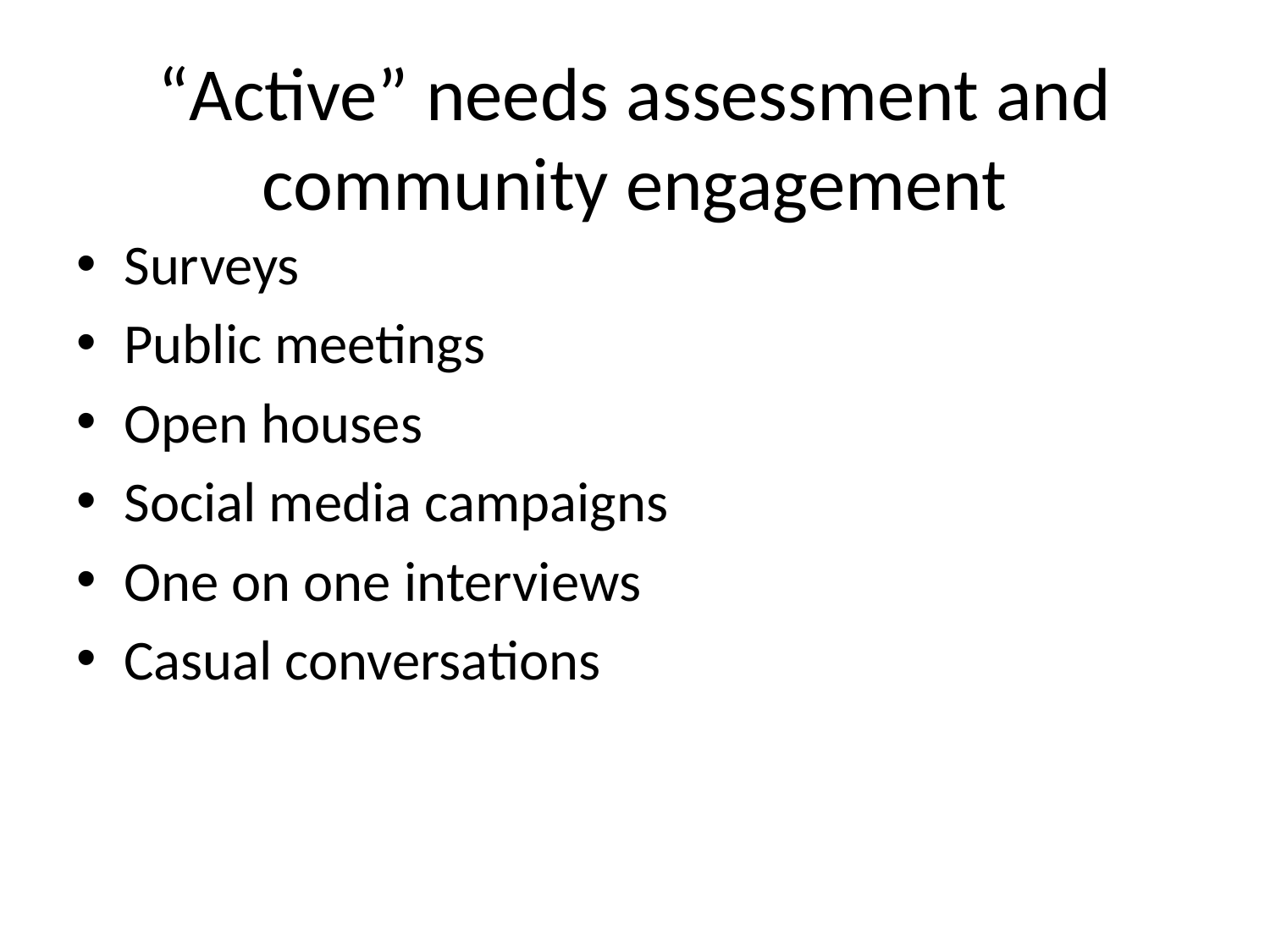

# “Active” needs assessment and community engagement
Surveys
Public meetings
Open houses
Social media campaigns
One on one interviews
Casual conversations